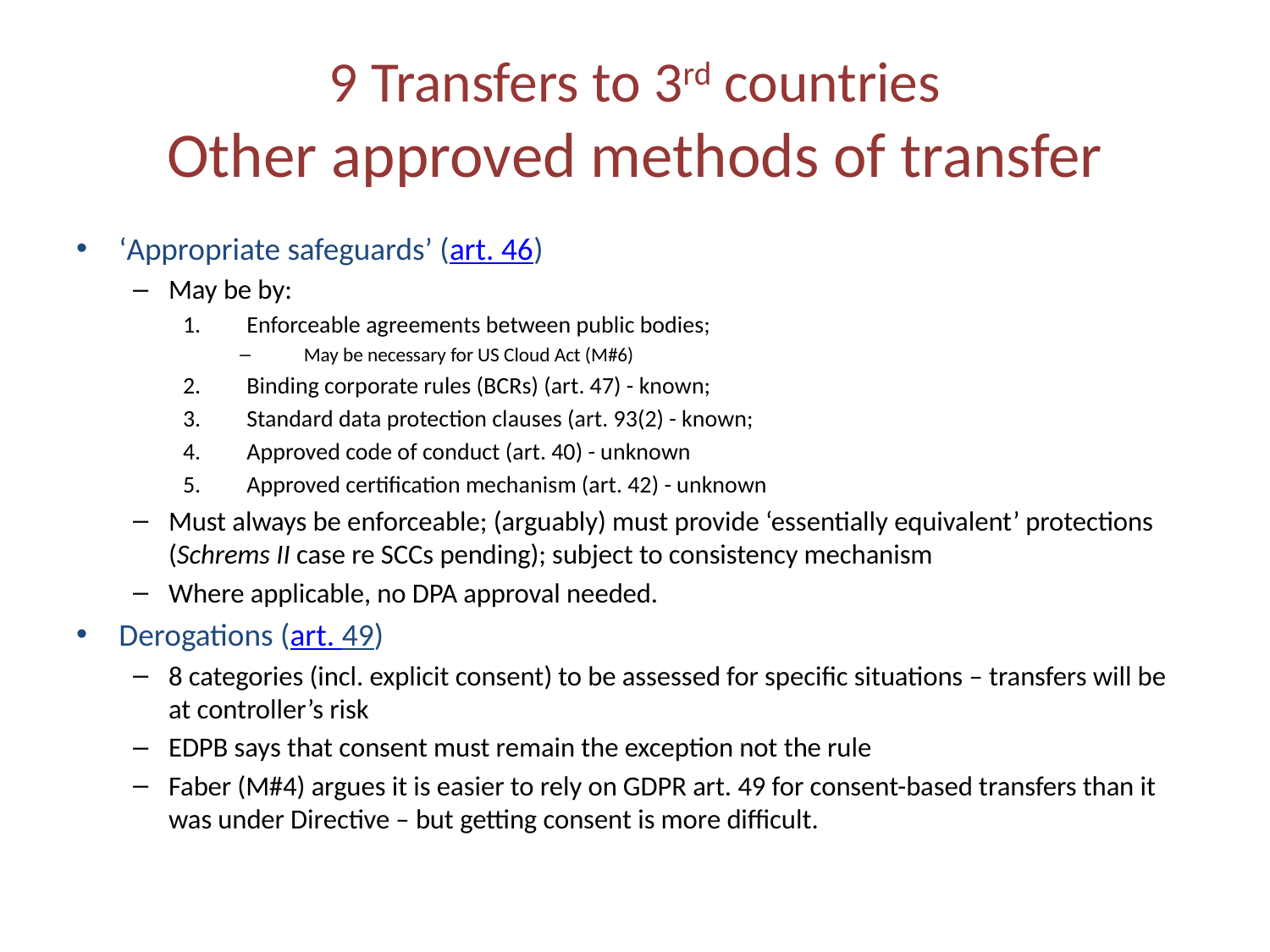

# 9 Transfers to 3rd countries Other approved methods of transfer
‘Appropriate safeguards’ (art. 46)
May be by:
Enforceable agreements between public bodies;
May be necessary for US Cloud Act (M#6)
Binding corporate rules (BCRs) (art. 47) - known;
Standard data protection clauses (art. 93(2) - known;
Approved code of conduct (art. 40) - unknown
Approved certification mechanism (art. 42) - unknown
Must always be enforceable; (arguably) must provide ‘essentially equivalent’ protections (Schrems II case re SCCs pending); subject to consistency mechanism
Where applicable, no DPA approval needed.
Derogations (art. 49)
8 categories (incl. explicit consent) to be assessed for specific situations – transfers will be at controller’s risk
EDPB says that consent must remain the exception not the rule
Faber (M#4) argues it is easier to rely on GDPR art. 49 for consent-based transfers than it was under Directive – but getting consent is more difficult.